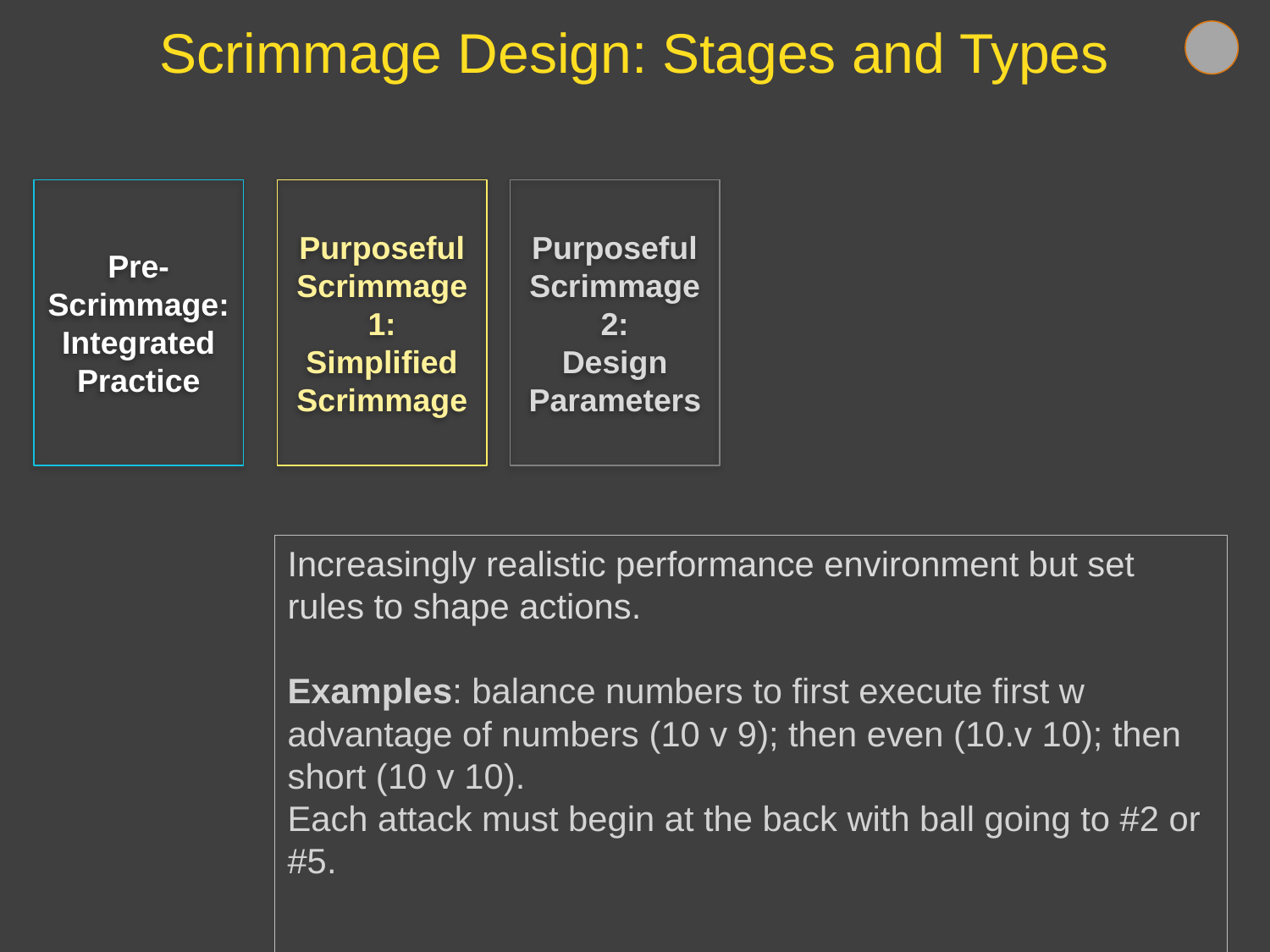

Scrimmage Design: Stages and Types

Pre-Scrimmage:
Integrated
Practice
Purposeful
Scrimmage 1:
Simplified Scrimmage
Purposeful
Scrimmage 2:
Design Parameters
Increasingly realistic performance environment but set rules to shape actions.

Examples: balance numbers to first execute first w advantage of numbers (10 v 9); then even (10.v 10); then short (10 v 10).
Each attack must begin at the back with ball going to #2 or #5.